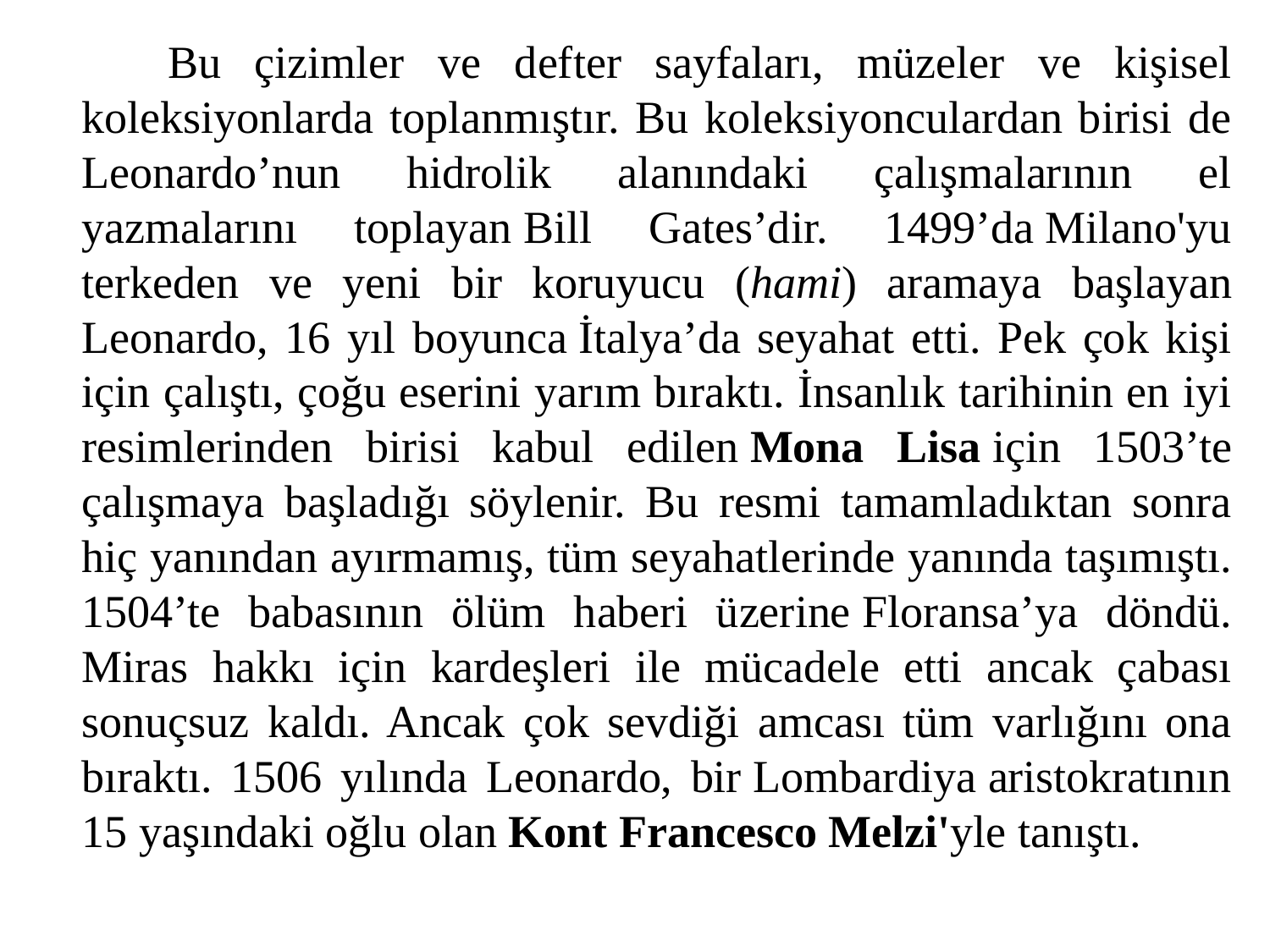

Bu çizimler ve defter sayfaları, müzeler ve kişisel koleksiyonlarda toplanmıştır. Bu koleksiyonculardan birisi de Leonardo’nun hidrolik alanındaki çalışmalarının el yazmalarını toplayan Bill Gates’dir. 1499’da Milano'yu terkeden ve yeni bir koruyucu (hami) aramaya başlayan Leonardo, 16 yıl boyunca İtalya’da seyahat etti. Pek çok kişi için çalıştı, çoğu eserini yarım bıraktı. İnsanlık tarihinin en iyi resimlerinden birisi kabul edilen Mona Lisa için 1503’te çalışmaya başladığı söylenir. Bu resmi tamamladıktan sonra hiç yanından ayırmamış, tüm seyahatlerinde yanında taşımıştı. 1504’te babasının ölüm haberi üzerine Floransa’ya döndü. Miras hakkı için kardeşleri ile mücadele etti ancak çabası sonuçsuz kaldı. Ancak çok sevdiği amcası tüm varlığını ona bıraktı. 1506 yılında Leonardo, bir Lombardiya aristokratının 15 yaşındaki oğlu olan Kont Francesco Melzi'yle tanıştı.